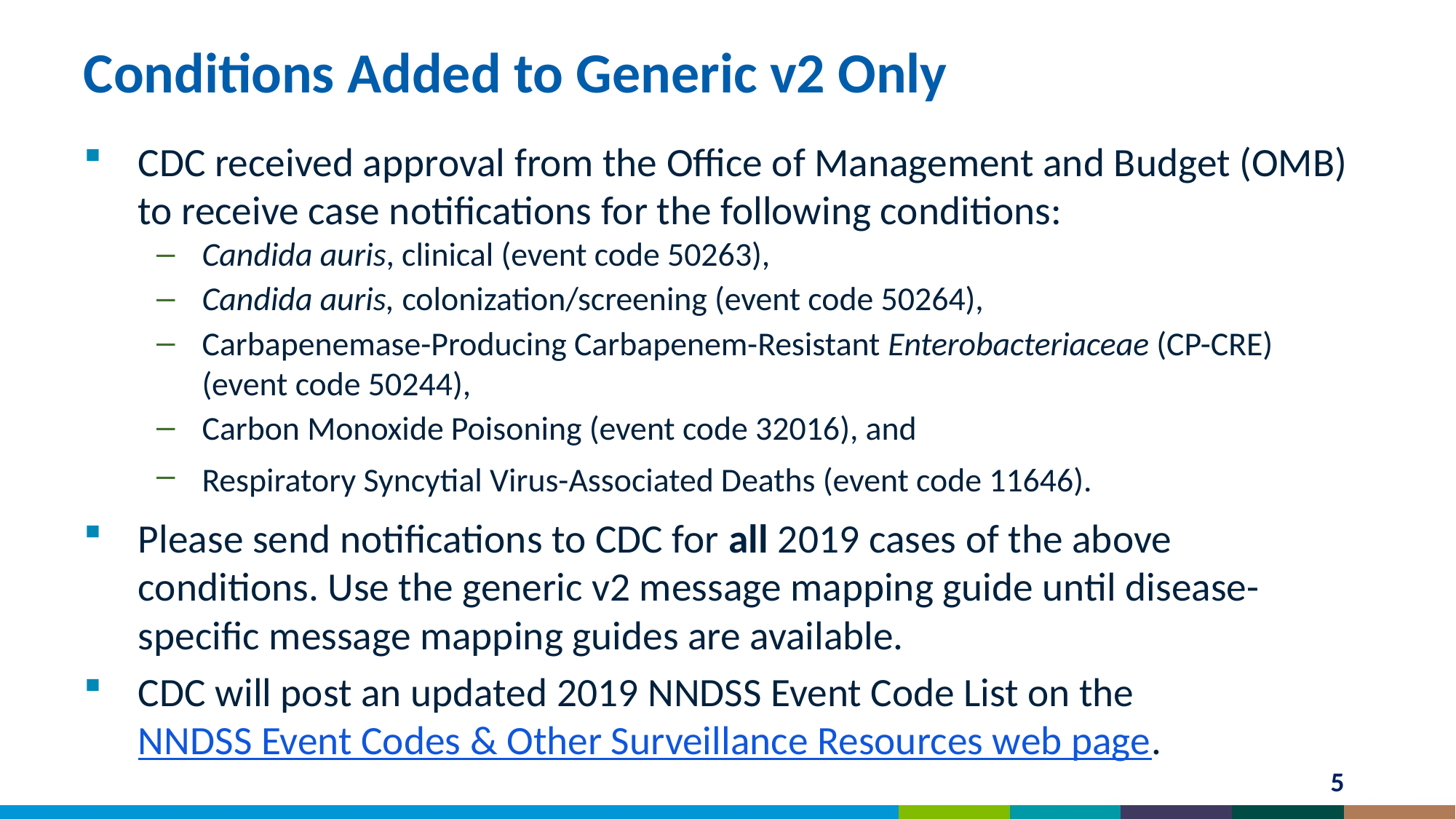

# Conditions Added to Generic v2 Only
CDC received approval from the Office of Management and Budget (OMB) to receive case notifications for the following conditions:
Candida auris, clinical (event code 50263),
Candida auris, colonization/screening (event code 50264),
Carbapenemase-Producing Carbapenem-Resistant Enterobacteriaceae (CP-CRE) (event code 50244),
Carbon Monoxide Poisoning (event code 32016), and
Respiratory Syncytial Virus-Associated Deaths (event code 11646).
Please send notifications to CDC for all 2019 cases of the above conditions. Use the generic v2 message mapping guide until disease-specific message mapping guides are available.
CDC will post an updated 2019 NNDSS Event Code List on the NNDSS Event Codes & Other Surveillance Resources web page.

5